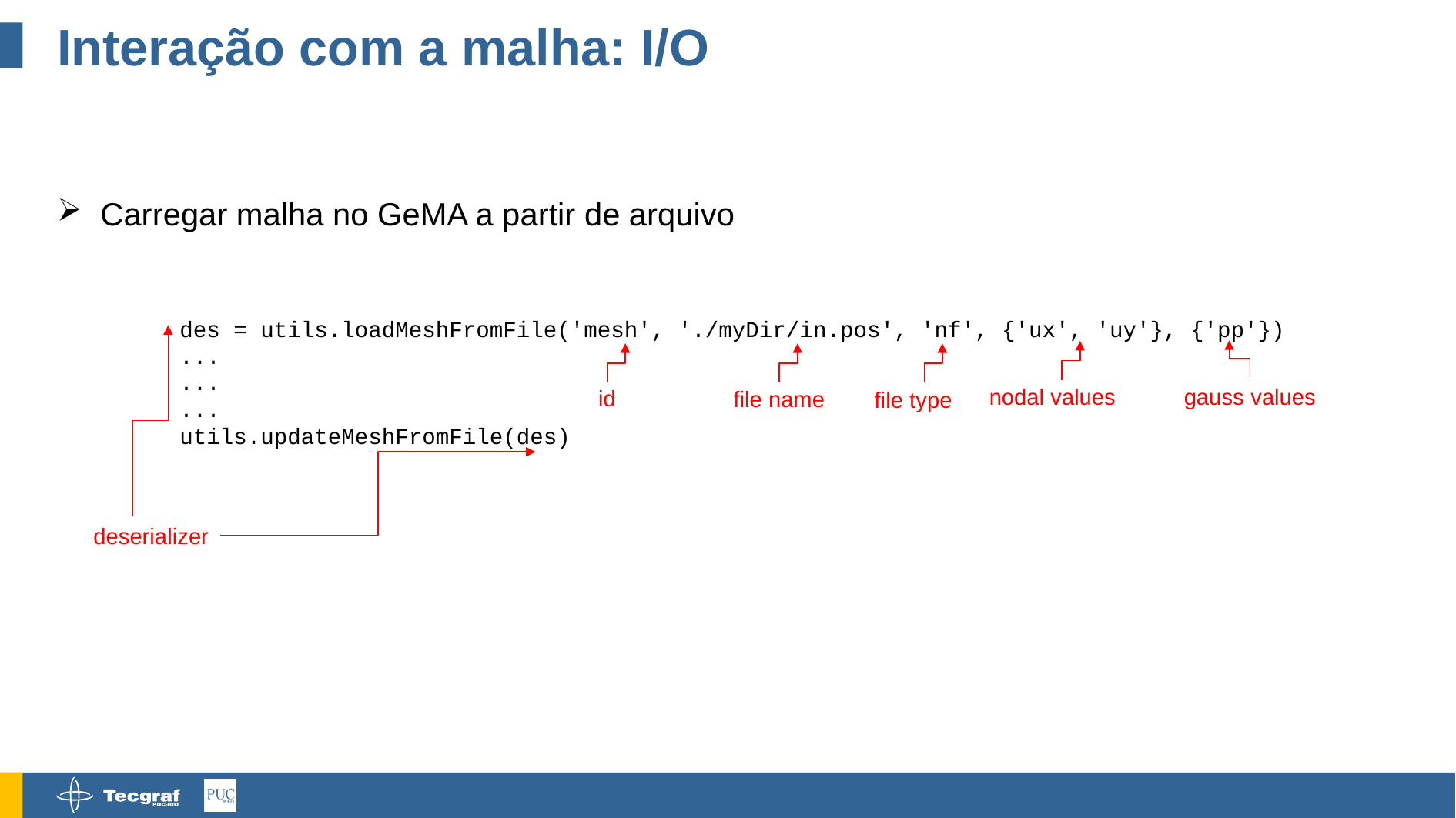

# Interação com a malha: I/O

Carregar malha no GeMA a partir de arquivo

des = utils.loadMeshFromFile('mesh', './myDir/in.pos', 'nf', {'ux', 'uy'}, {'pp'})
...
...
...
utils.updateMeshFromFile(des)
nodal values
gauss values
id
file name
file type
deserializer